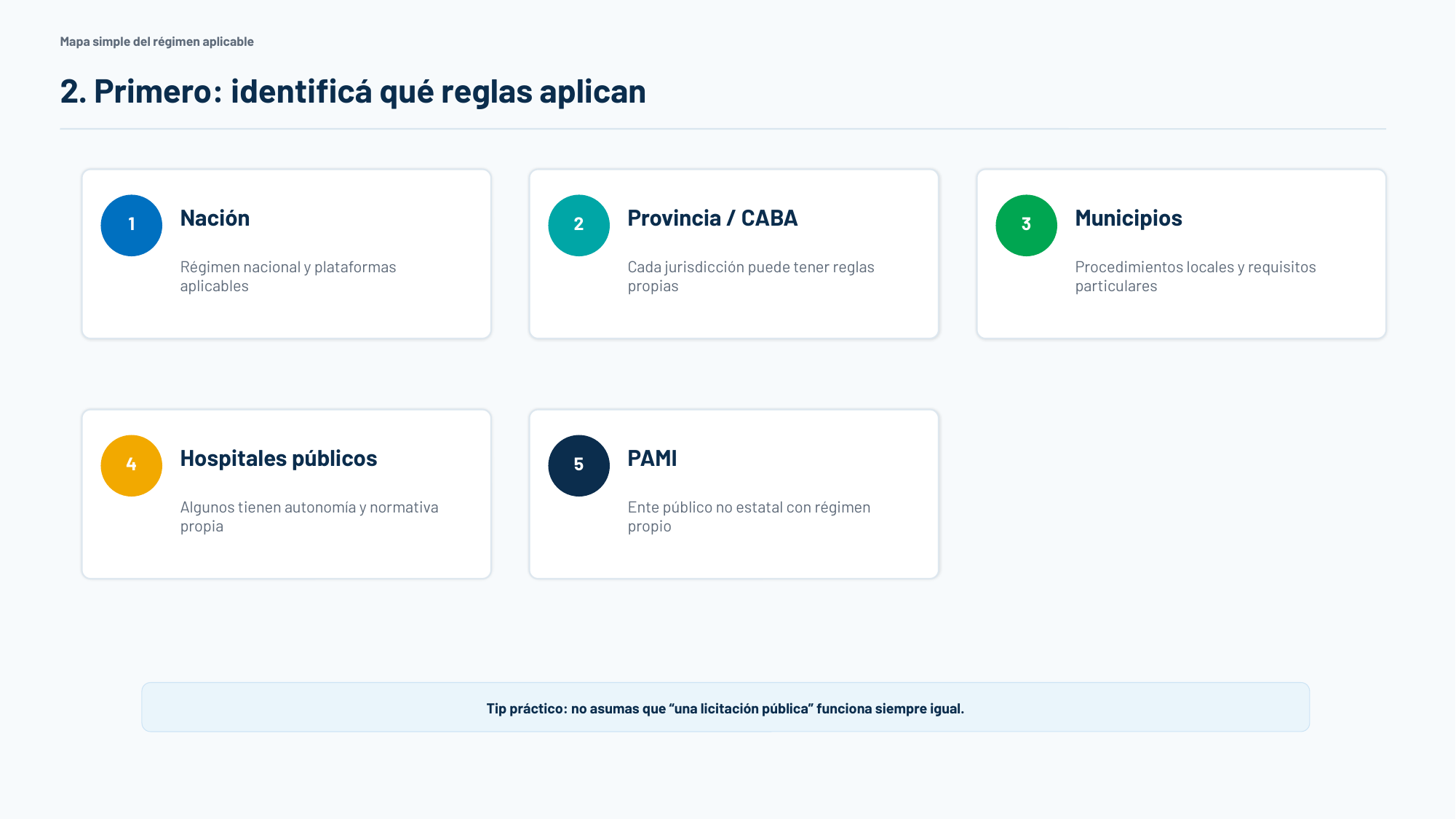

Mapa simple del régimen aplicable
2. Primero: identificá qué reglas aplican

Nación
Provincia / CABA
Municipios
1
2
3
Régimen nacional y plataformas aplicables
Cada jurisdicción puede tener reglas propias
Procedimientos locales y requisitos particulares

Hospitales públicos
PAMI
4
5
Algunos tienen autonomía y normativa propia
Ente público no estatal con régimen propio

Tip práctico: no asumas que “una licitación pública” funciona siempre igual.